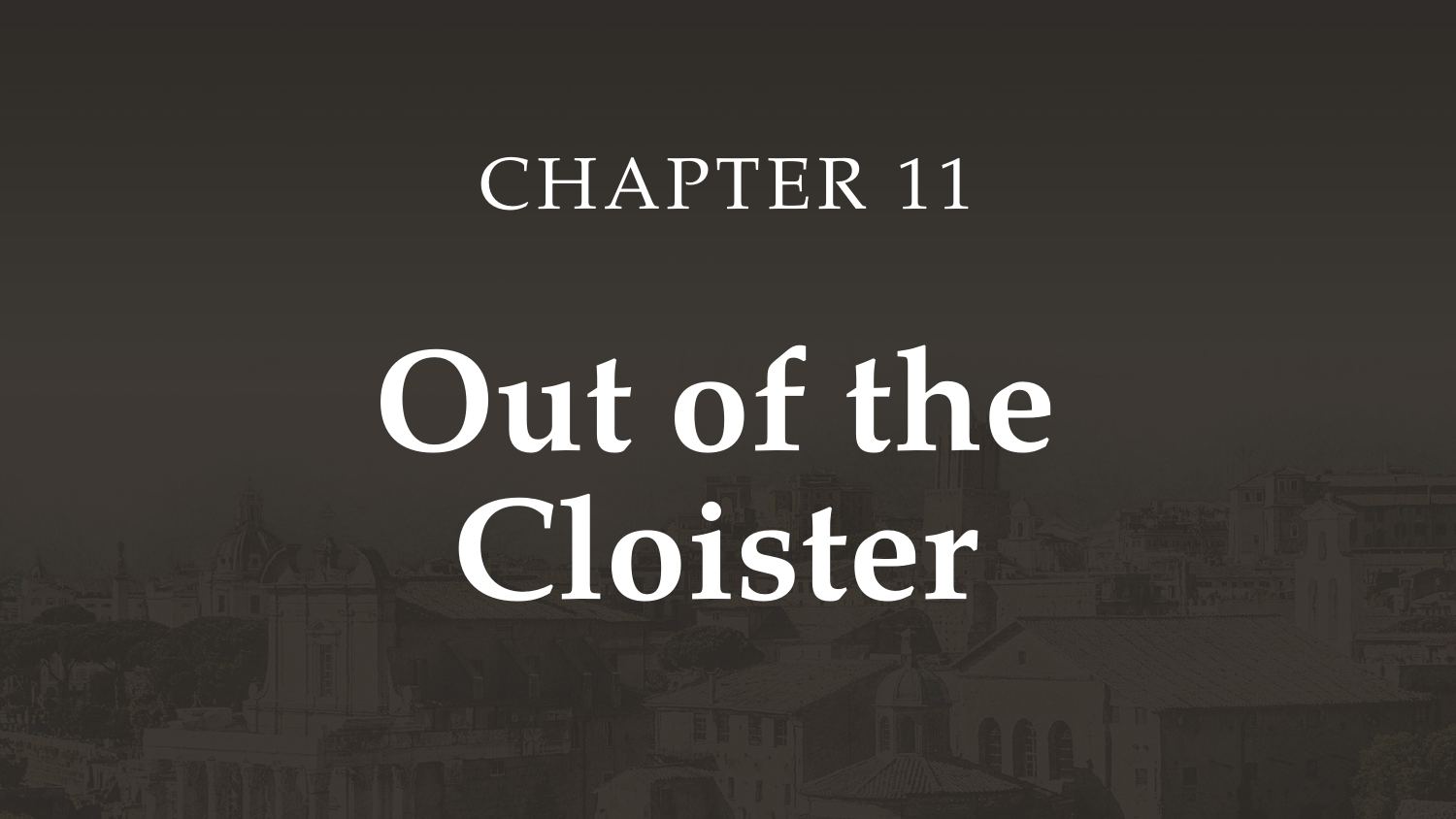

CHAPTER 11
# Out of the Cloister